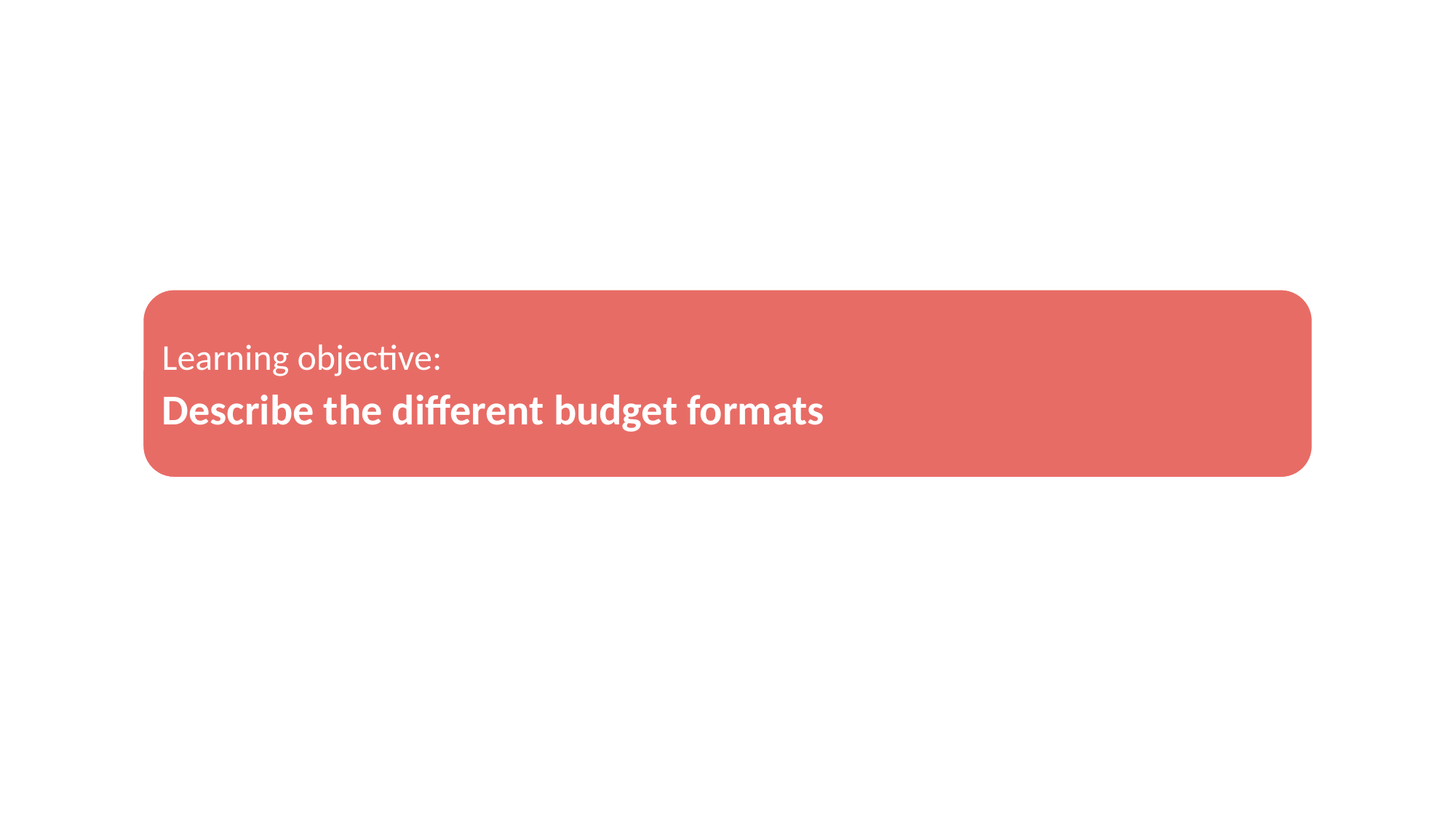

Learning objective:
Describe the different budget formats